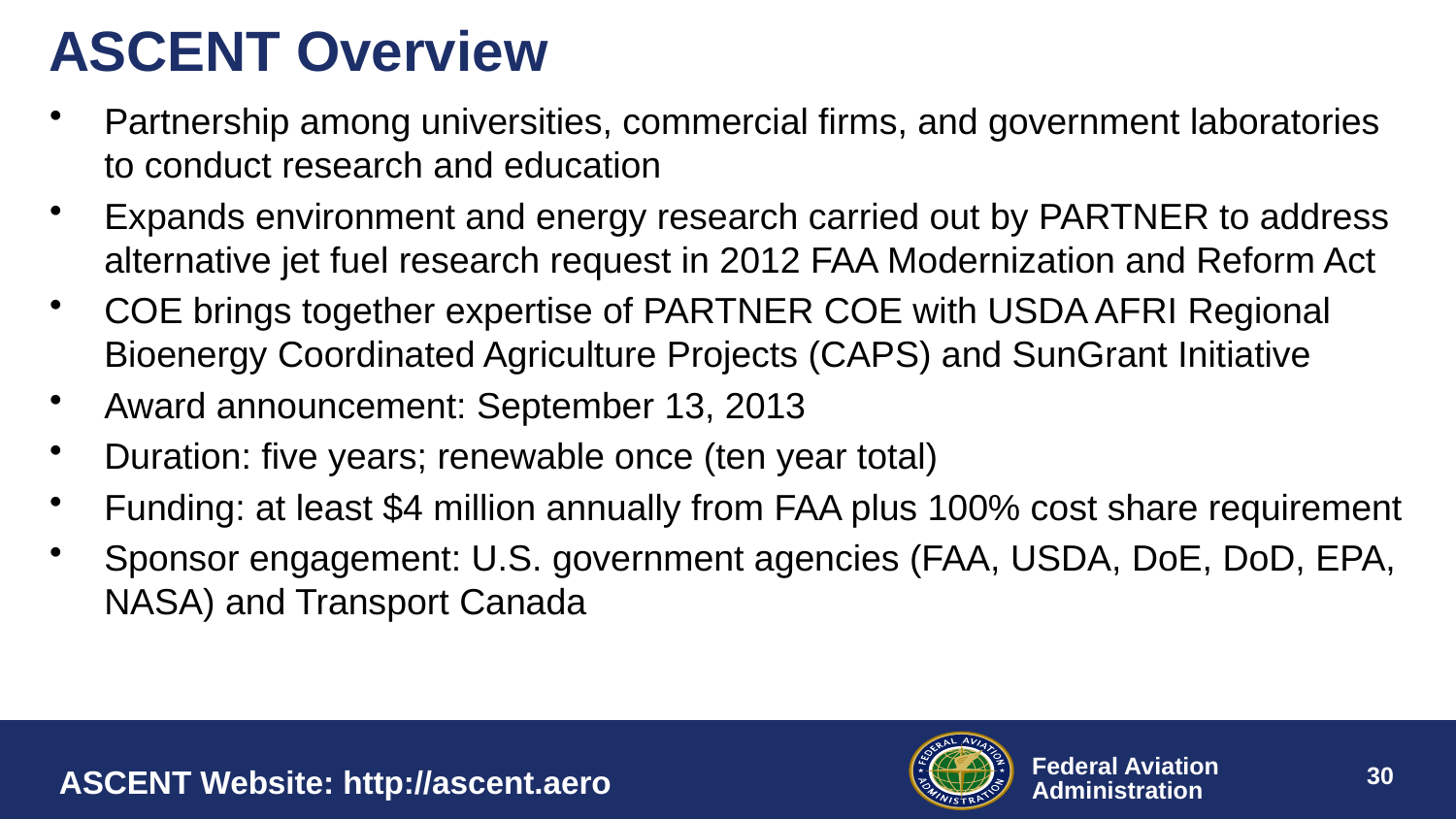

Overview of Award
# ASCENT Overview
Partnership among universities, commercial firms, and government laboratories to conduct research and education
Expands environment and energy research carried out by PARTNER to address alternative jet fuel research request in 2012 FAA Modernization and Reform Act
COE brings together expertise of PARTNER COE with USDA AFRI Regional Bioenergy Coordinated Agriculture Projects (CAPS) and SunGrant Initiative
Award announcement: September 13, 2013
Duration: five years; renewable once (ten year total)
Funding: at least $4 million annually from FAA plus 100% cost share requirement
Sponsor engagement: U.S. government agencies (FAA, USDA, DoE, DoD, EPA, NASA) and Transport Canada

ASCENT Website: http://ascent.aero